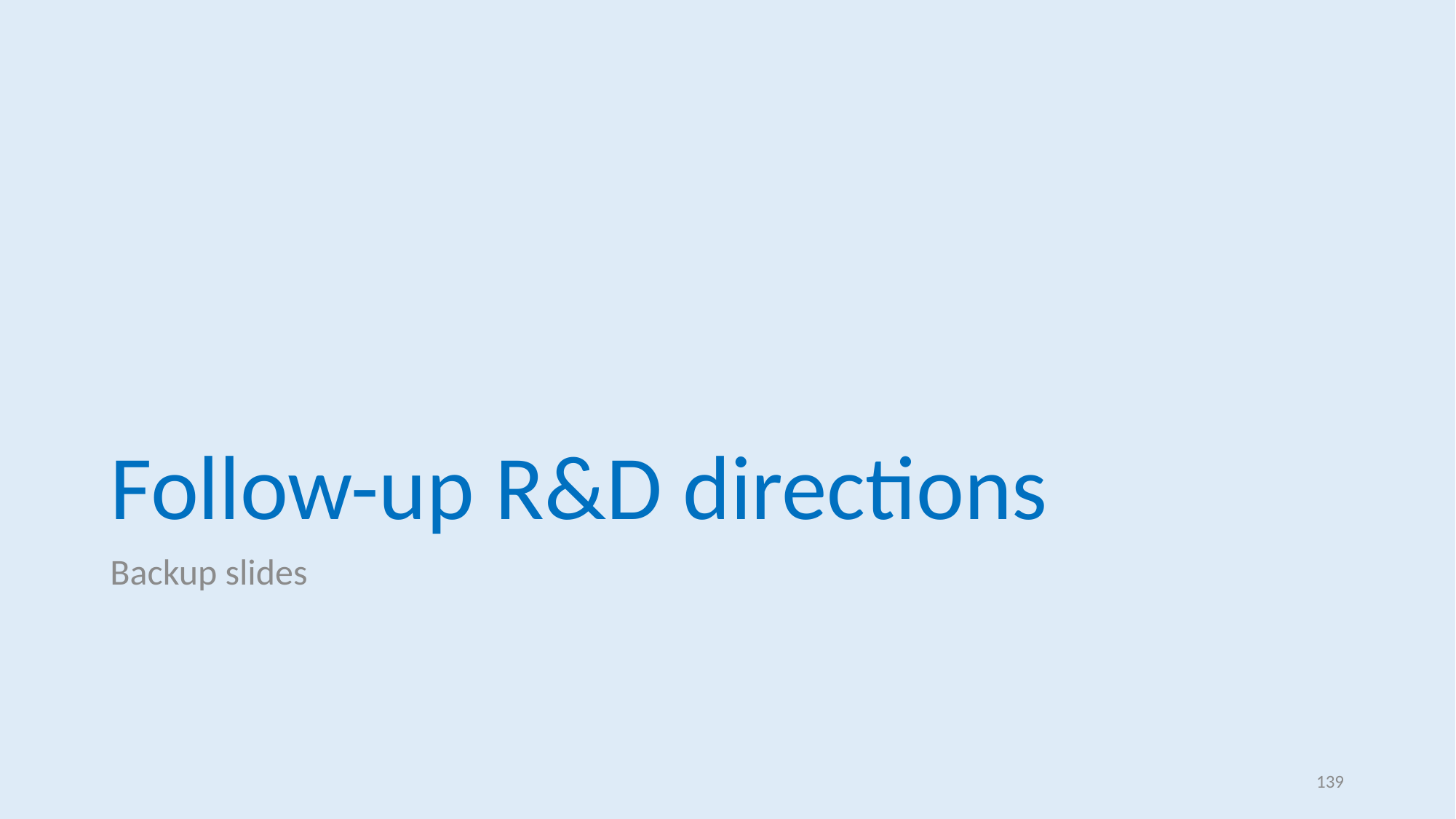

# Follow-up R&D directions
Backup slides
139